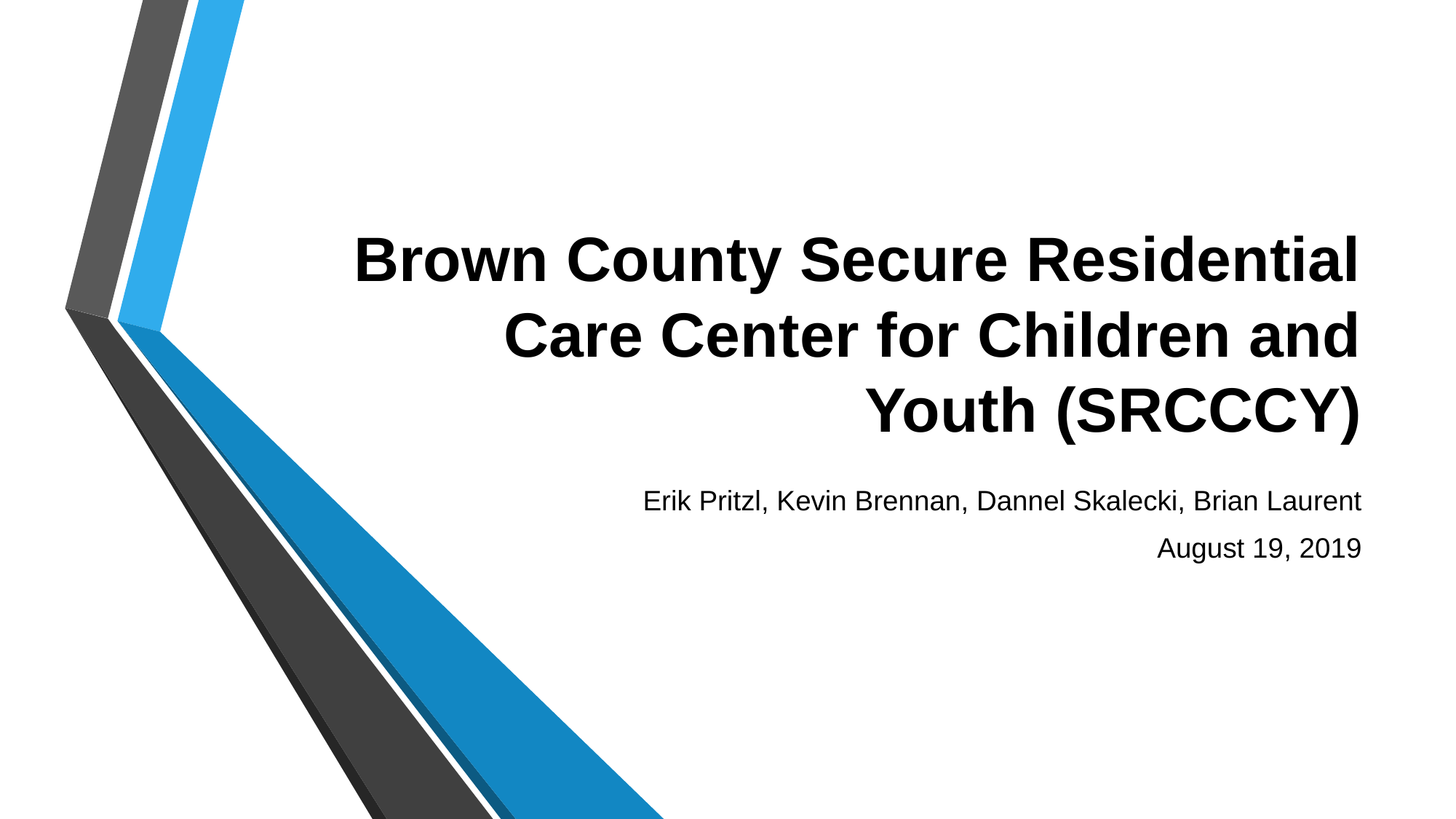

# Brown County Secure Residential Care Center for Children and Youth (SRCCCY)
			Erik Pritzl, Kevin Brennan, Dannel Skalecki, Brian Laurent
August 19, 2019